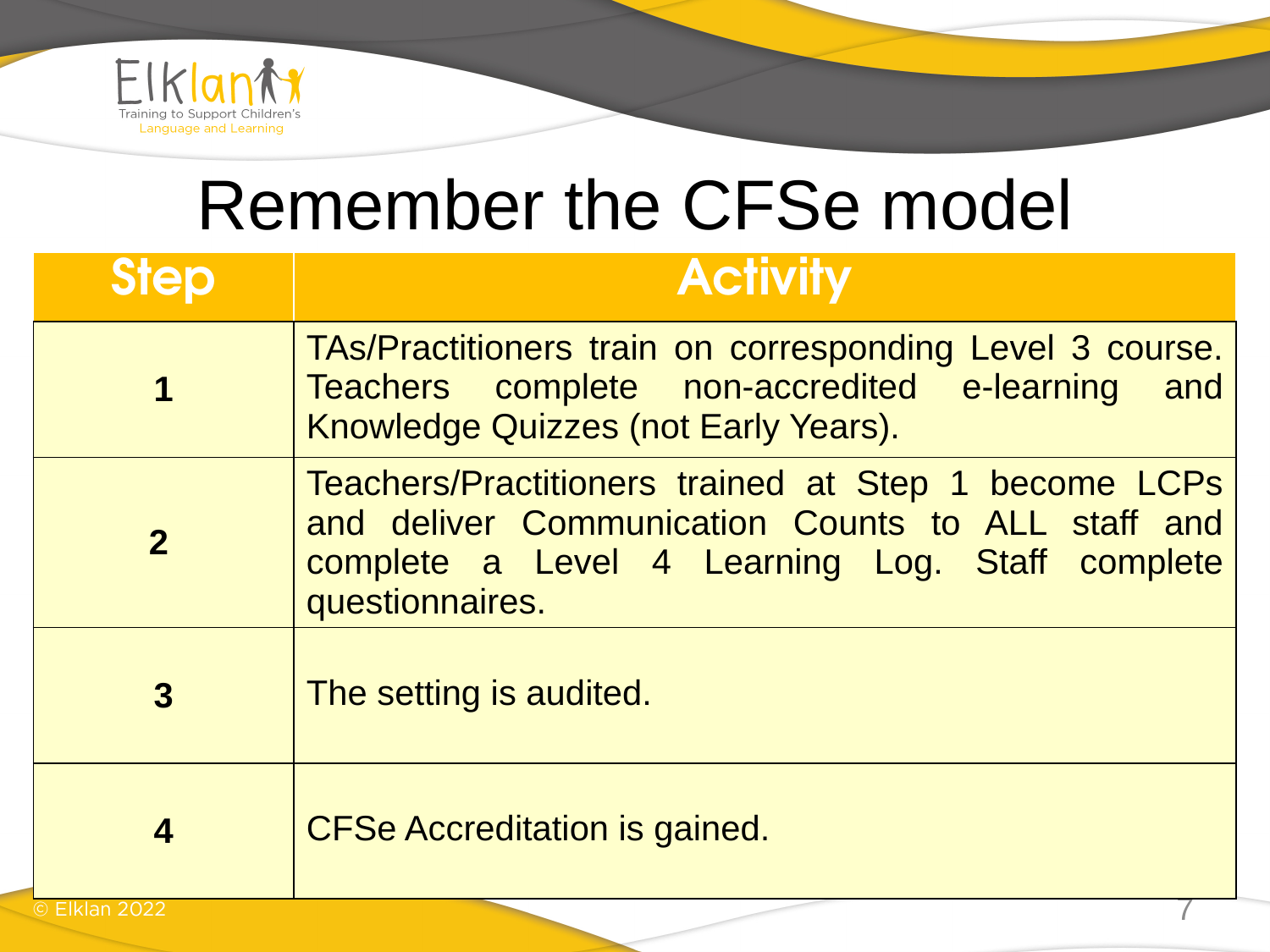

# Remember the CFSe model
| Step | Activity |
| --- | --- |
| 1 | TAs/Practitioners train on corresponding Level 3 course. Teachers complete non-accredited e-learning and Knowledge Quizzes (not Early Years). |
| 2 | Teachers/Practitioners trained at Step 1 become LCPs and deliver Communication Counts to ALL staff and complete a Level 4 Learning Log. Staff complete questionnaires. |
| 3 | The setting is audited. |
| 4 | CFSe Accreditation is gained. |
7